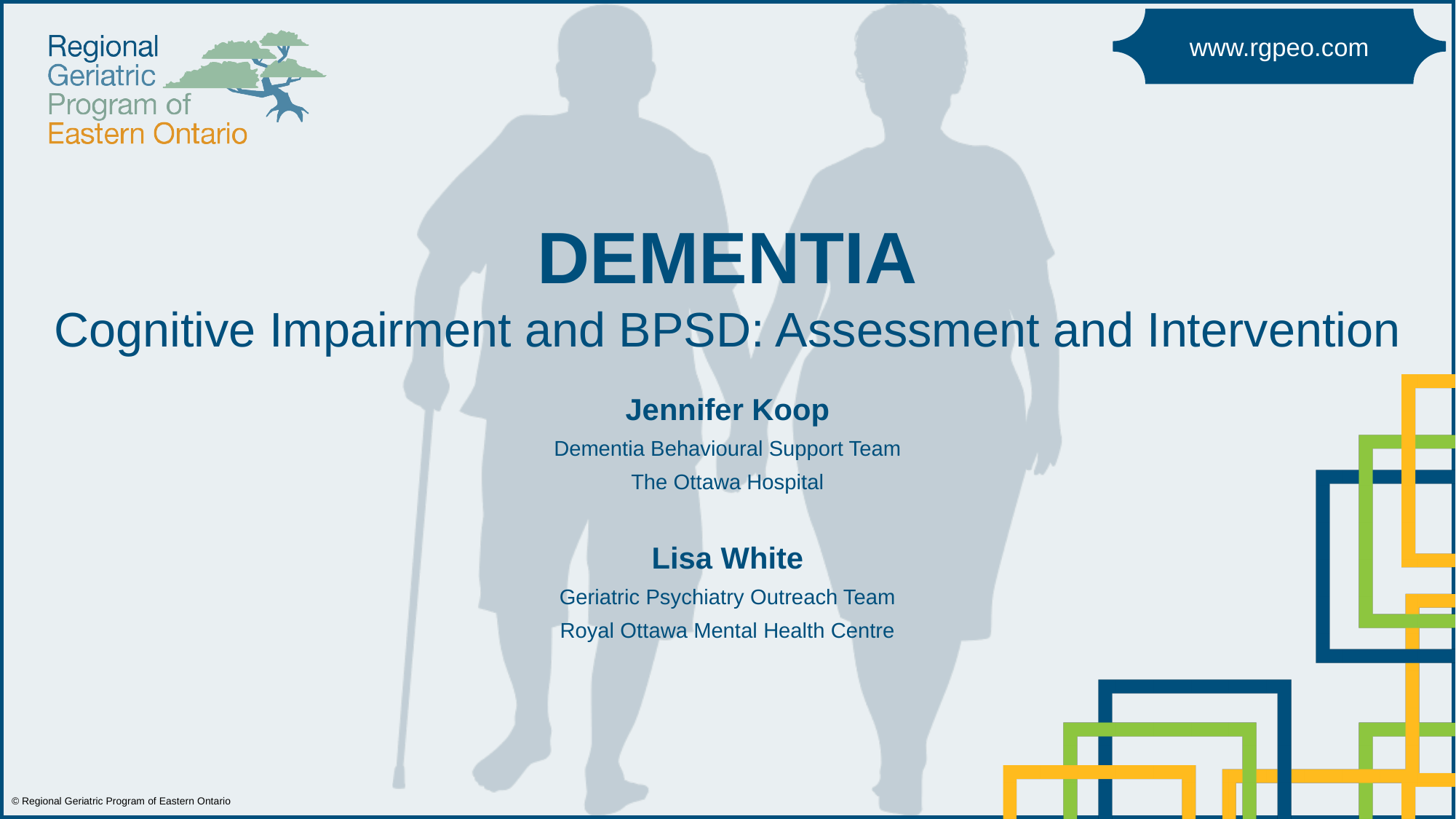

# DEMENTIA Cognitive Impairment and BPSD: Assessment and Intervention
Jennifer Koop
Dementia Behavioural Support Team
The Ottawa Hospital

Lisa White
Geriatric Psychiatry Outreach Team
Royal Ottawa Mental Health Centre